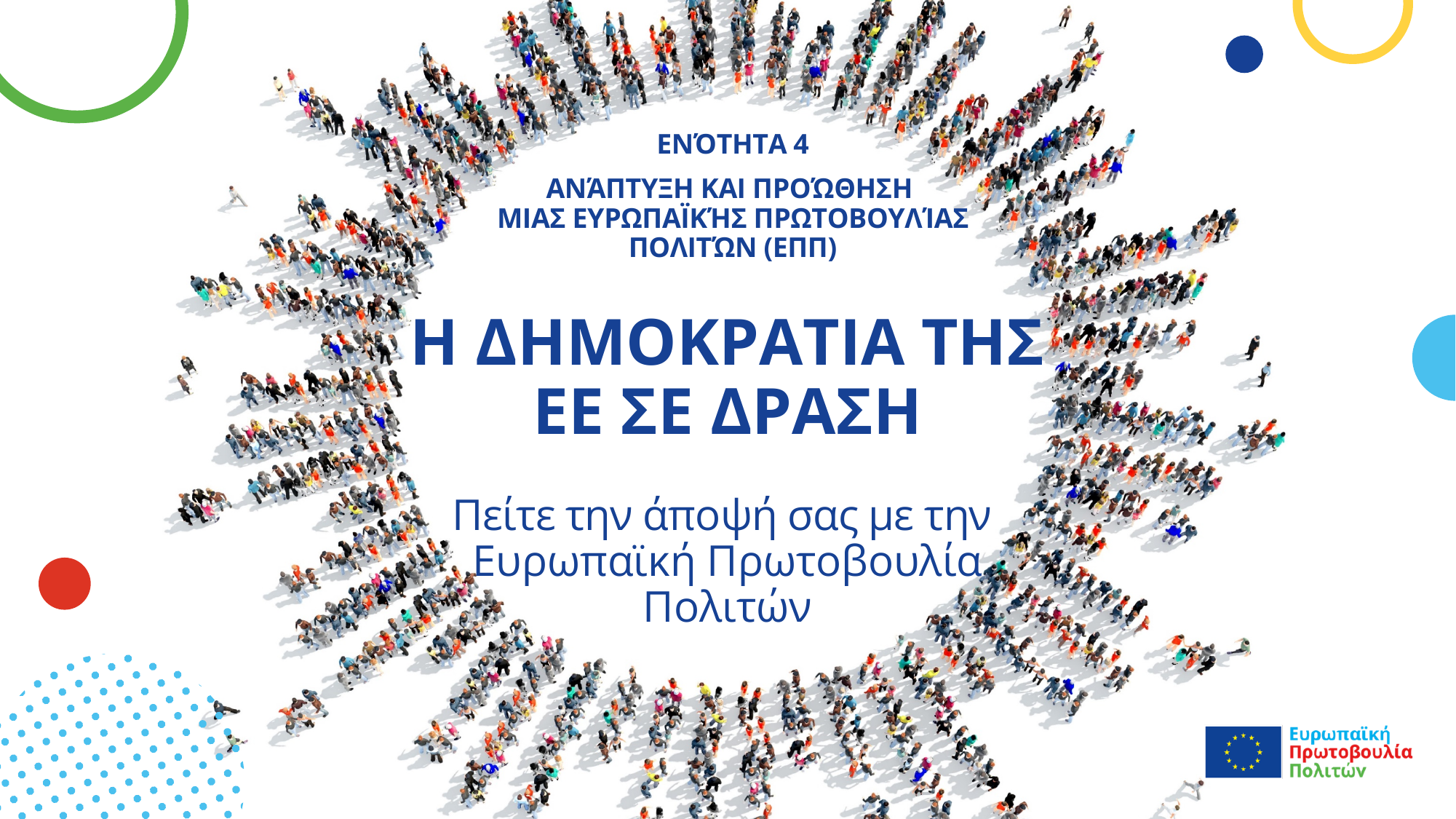

Ενότητα 4
Ανάπτυξη και προώθηση
μιας Ευρωπαϊκής Πρωτοβουλίας Πολιτών (ΕΠΠ)
# Η ΔΗΜΟΚΡΑΤΙΑ ΤΗΣ ΕΕ ΣΕ ΔΡΑΣΗ Πείτε την άποψή σας με την Ευρωπαϊκή Πρωτοβουλία Πολιτών